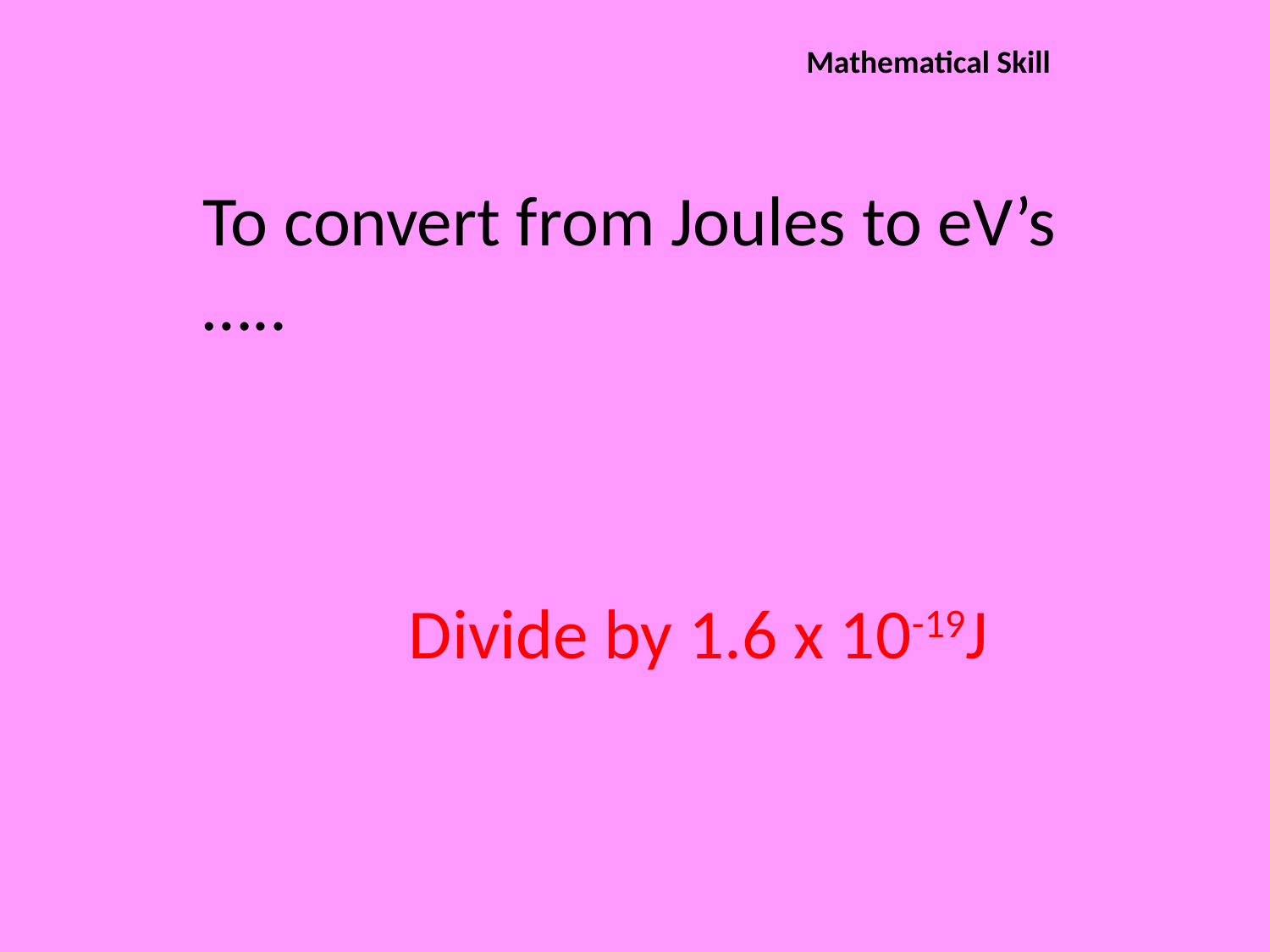

Mathematical Skill
To convert from Joules to eV’s …..

Divide by 1.6 x 10-19J